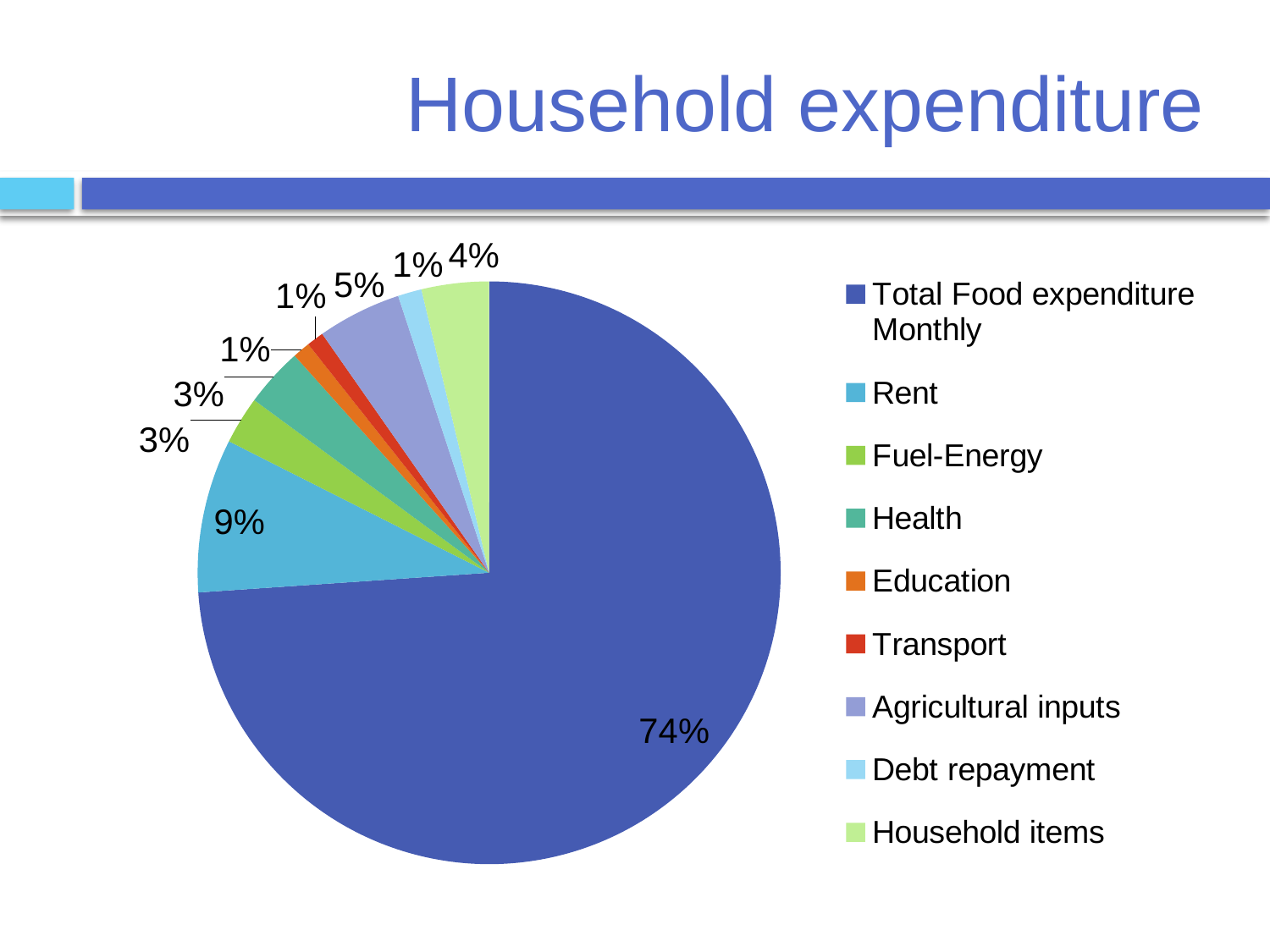

# Household expenditure

### Chart

| Category |  |
|---|---|
| Total Food expenditure Monthly | 42670.0 |
| Rent | 4924.0 |
| Fuel-Energy  | 1525.0 |
| Health | 1894.6165584415571 |
| Education | 560.6656926406928 |
| Transport | 548.0 |
| Agricultural inputs | 2684.803787878789 |
| Debt repayment | 761.0 |
| Household items | 2156.4860389610362 |